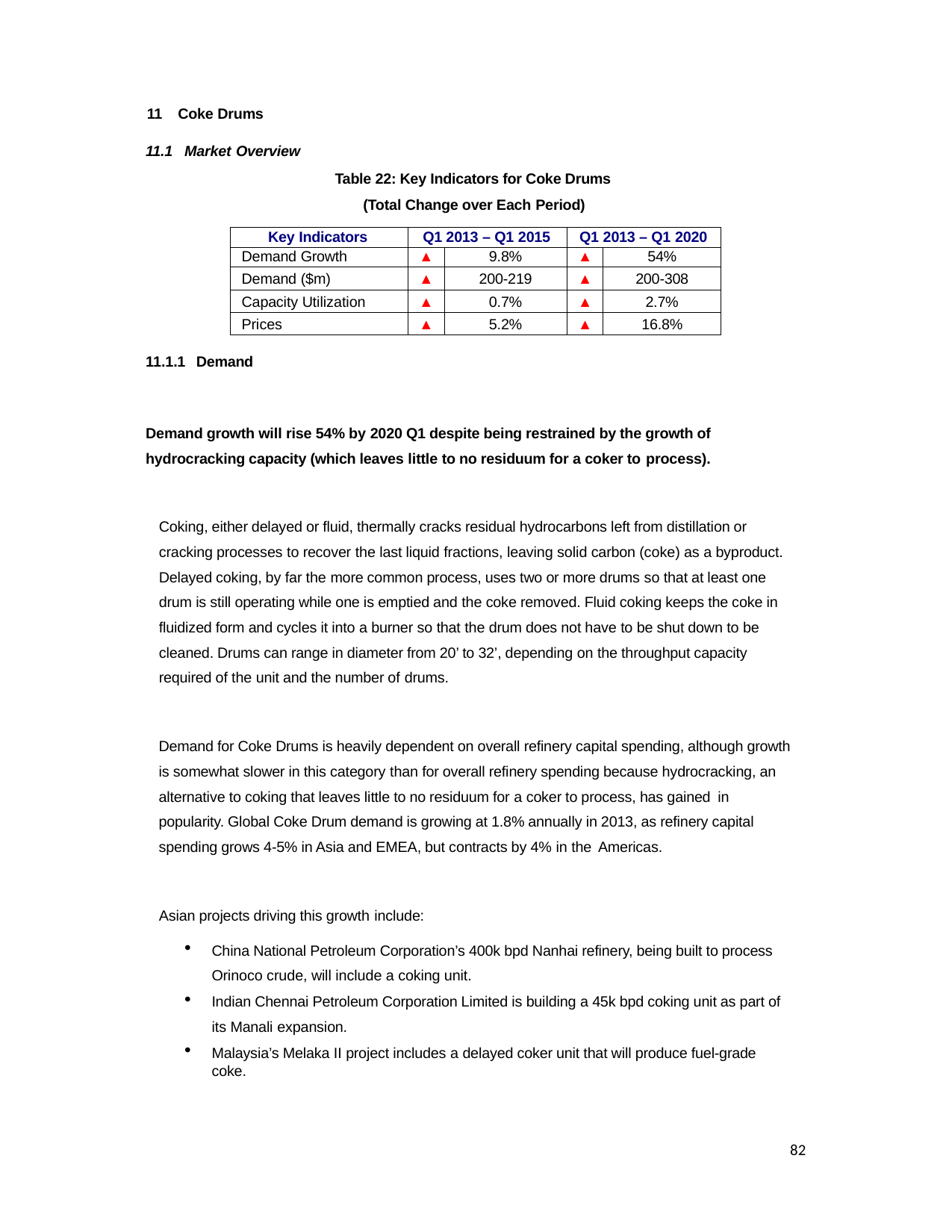

11    Coke Drums

11.1   Market Overview
Table 22: Key Indicators for Coke Drums  (Total Change over Each Period)
| Key Indicators | Q1 2013 – Q1 2015 |  | Q1 2013 – Q1 2020 |  |
| --- | --- | --- | --- | --- |
| Demand Growth | ▲ | 9.8% | ▲ | 54% |
| Demand ($m) | ▲ | 200-219 | ▲ | 200-308 |
| Capacity Utilization | ▲ | 0.7% | ▲ | 2.7% |
| Prices | ▲ | 5.2% | ▲ | 16.8% |
11.1.1  Demand
Demand growth will rise 54% by 2020 Q1 despite being restrained by the growth of  hydrocracking capacity (which leaves little to no residuum for a coker to process).
Coking, either delayed or fluid, thermally cracks residual hydrocarbons left from distillation or  cracking processes to recover the last liquid fractions, leaving solid carbon (coke) as a byproduct.  Delayed coking, by far the more common process, uses two or more drums so that at least one  drum is still operating while one is emptied and the coke removed. Fluid coking keeps the coke in  fluidized form and cycles it into a burner so that the drum does not have to be shut down to be  cleaned. Drums can range in diameter from 20’ to 32’, depending on the throughput capacity  required of the unit and the number of drums.
Demand for Coke Drums is heavily dependent on overall refinery capital spending, although growth  is somewhat slower in this category than for overall refinery spending because hydrocracking, an  alternative to coking that leaves little to no residuum for a coker to process, has gained in
popularity. Global Coke Drum demand is growing at 1.8% annually in 2013, as refinery capital  spending grows 4-5% in Asia and EMEA, but contracts by 4% in the Americas.
Asian projects driving this growth include:
China National Petroleum Corporation’s 400k bpd Nanhai refinery, being built to process  Orinoco crude, will include a coking unit.
Indian Chennai Petroleum Corporation Limited is building a 45k bpd coking unit as part of  its Manali expansion.
Malaysia’s Melaka II project includes a delayed coker unit that will produce fuel-grade coke.
82